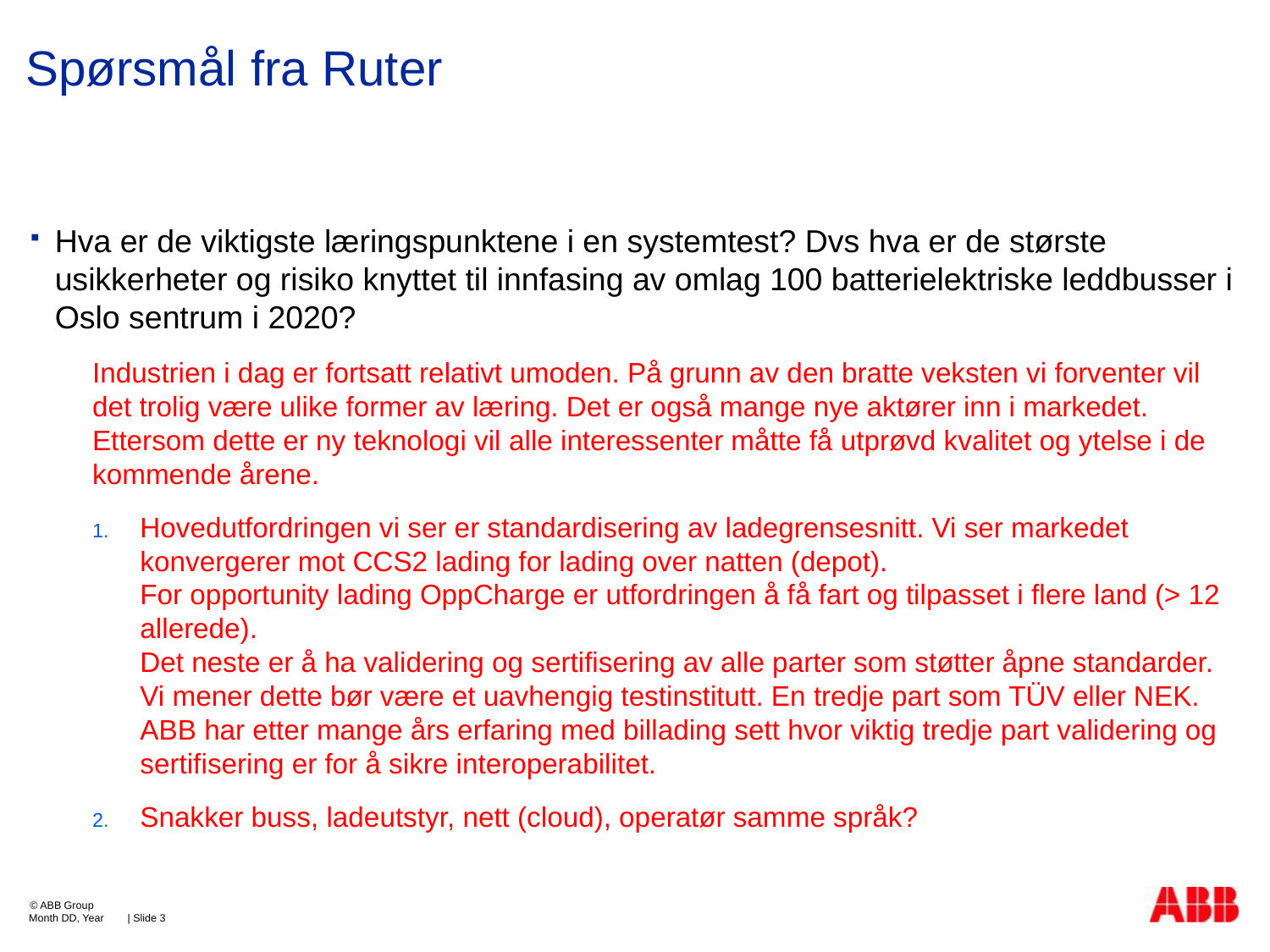

# Spørsmål fra Ruter

Hva er de viktigste læringspunktene i en systemtest? Dvs hva er de største usikkerheter og risiko knyttet til innfasing av omlag 100 batterielektriske leddbusser i Oslo sentrum i 2020?
Industrien i dag er fortsatt relativt umoden. På grunn av den bratte veksten vi forventer vil det trolig være ulike former av læring. Det er også mange nye aktører inn i markedet. Ettersom dette er ny teknologi vil alle interessenter måtte få utprøvd kvalitet og ytelse i de kommende årene.
Hovedutfordringen vi ser er standardisering av ladegrensesnitt. Vi ser markedet konvergerer mot CCS2 lading for lading over natten (depot).
For opportunity lading OppCharge er utfordringen å få fart og tilpasset i flere land (> 12 allerede).
Det neste er å ha validering og sertifisering av alle parter som støtter åpne standarder. Vi mener dette bør være et uavhengig testinstitutt. En tredje part som TÜV eller NEK.
ABB har etter mange års erfaring med billading sett hvor viktig tredje part validering og sertifisering er for å sikre interoperabilitet.
Snakker buss, ladeutstyr, nett (cloud), operatør samme språk?

© ABB Group

Month DD, Year
| Slide 3